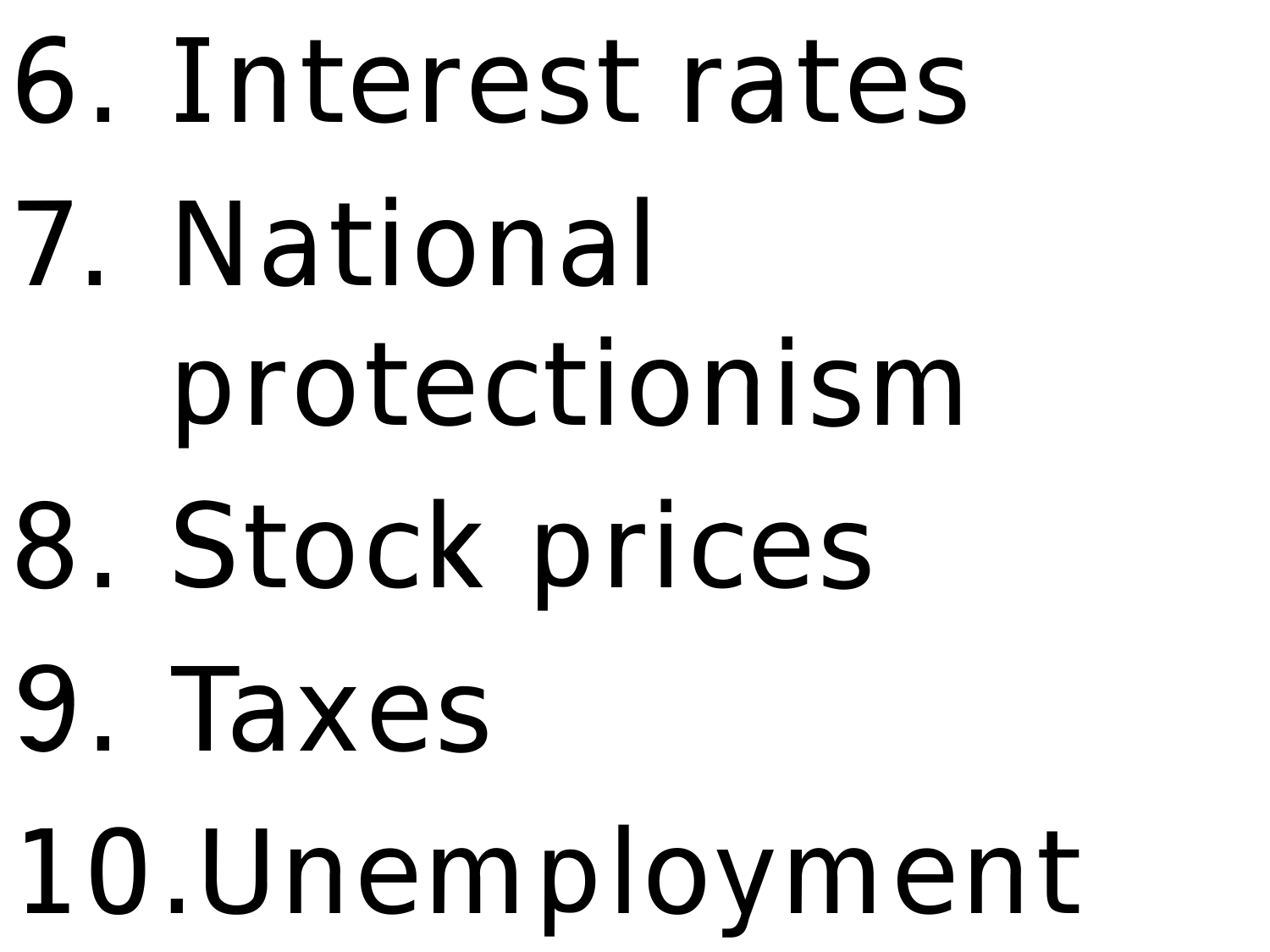

Interest rates
National protectionism
Stock prices
Taxes
Unemployment